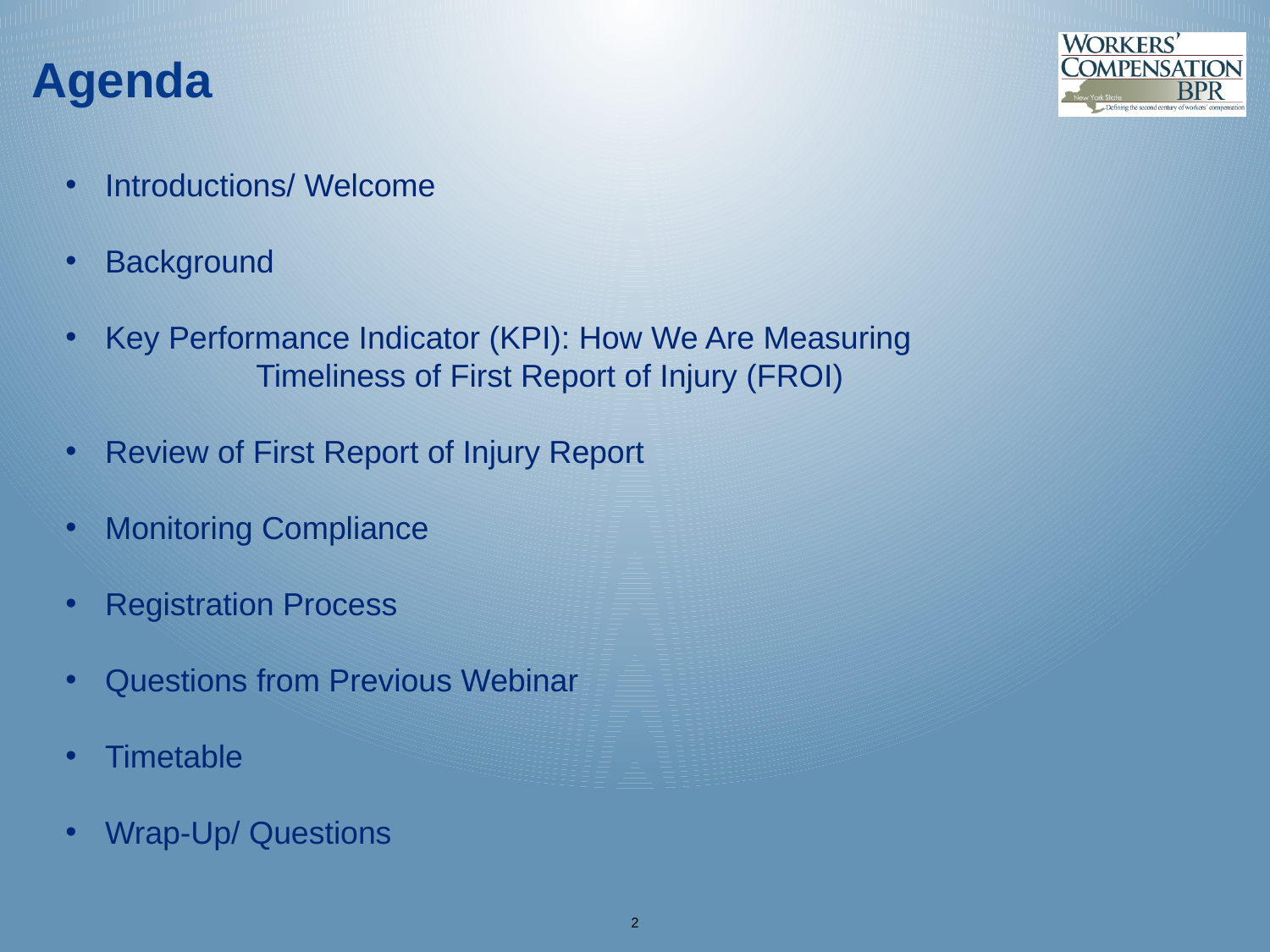

# Agenda
Introductions/ Welcome

Background

Key Performance Indicator (KPI): How We Are Measuring
	Timeliness of First Report of Injury (FROI)

Review of First Report of Injury Report

Monitoring Compliance

Registration Process

Questions from Previous Webinar

Timetable

Wrap-Up/ Questions

2